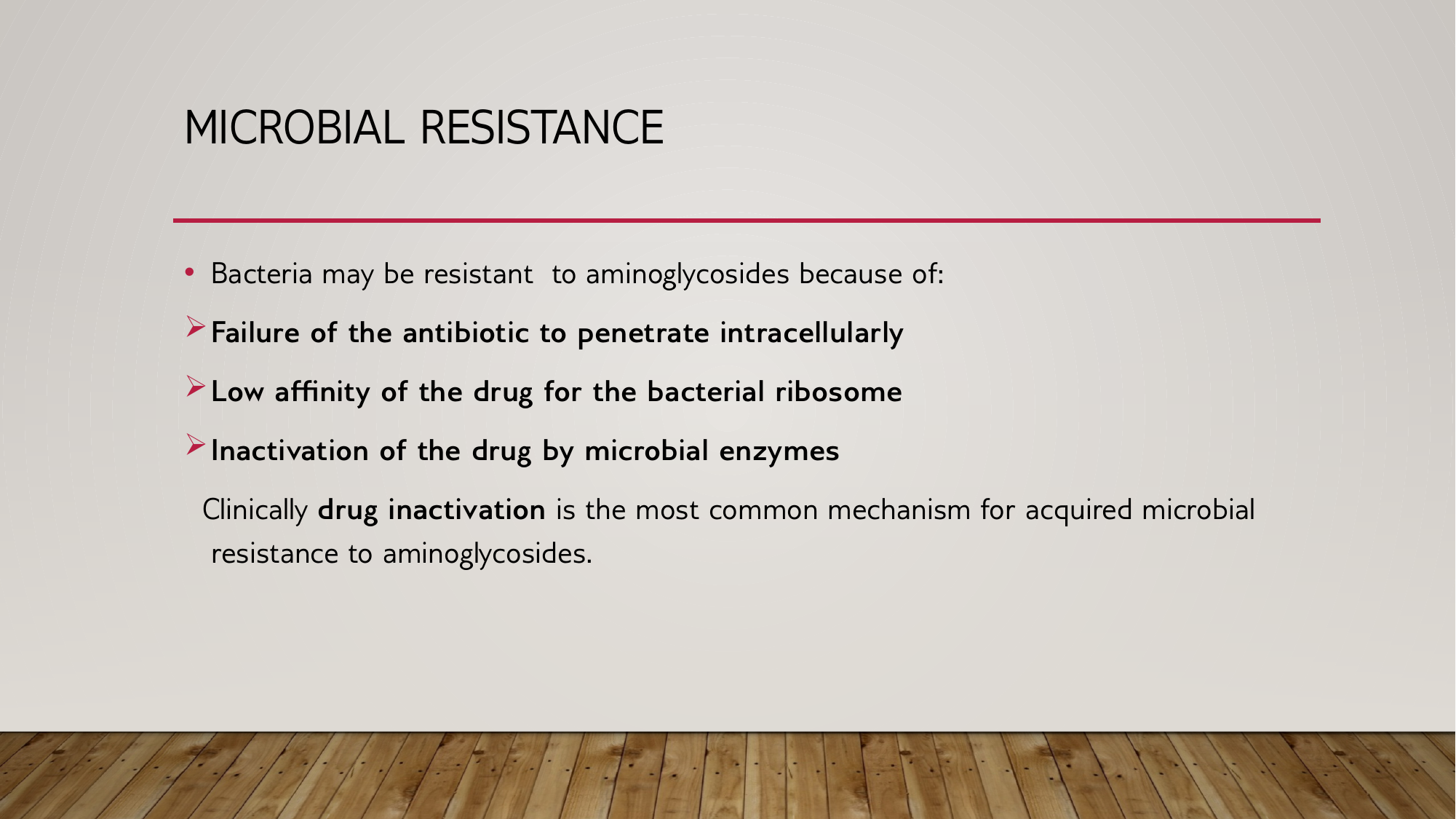

# MICROBIAL RESISTANCE
Bacteria may be resistant  to aminoglycosides because of:
Failure of the antibiotic to penetrate intracellularly
Low affinity of the drug for the bacterial ribosome
Inactivation of the drug by microbial enzymes
  Clinically drug inactivation is the most common mechanism for acquired microbial resistance to aminoglycosides.